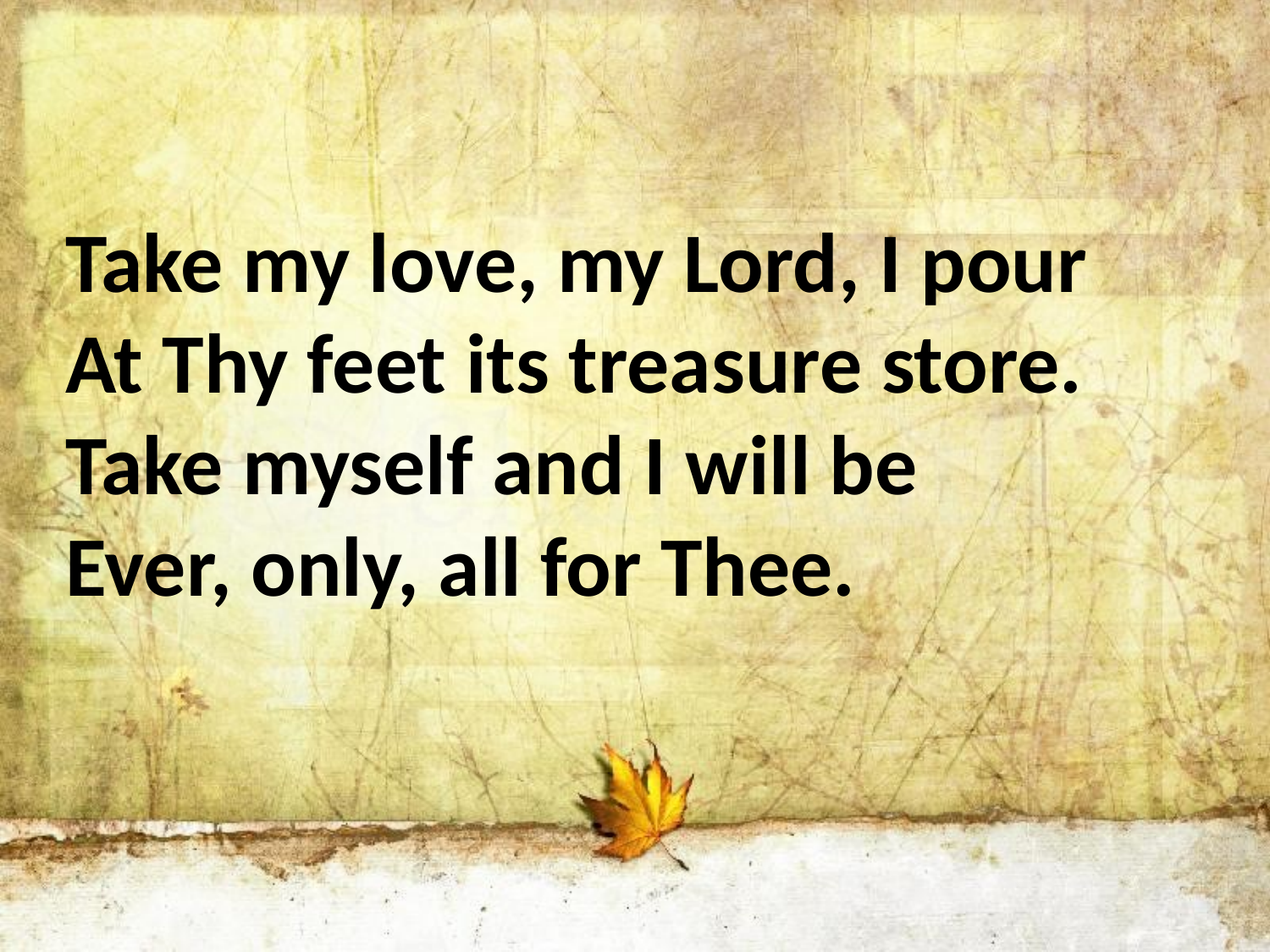

Take my love, my Lord, I pour
At Thy feet its treasure store.
Take myself and I will be
Ever, only, all for Thee.